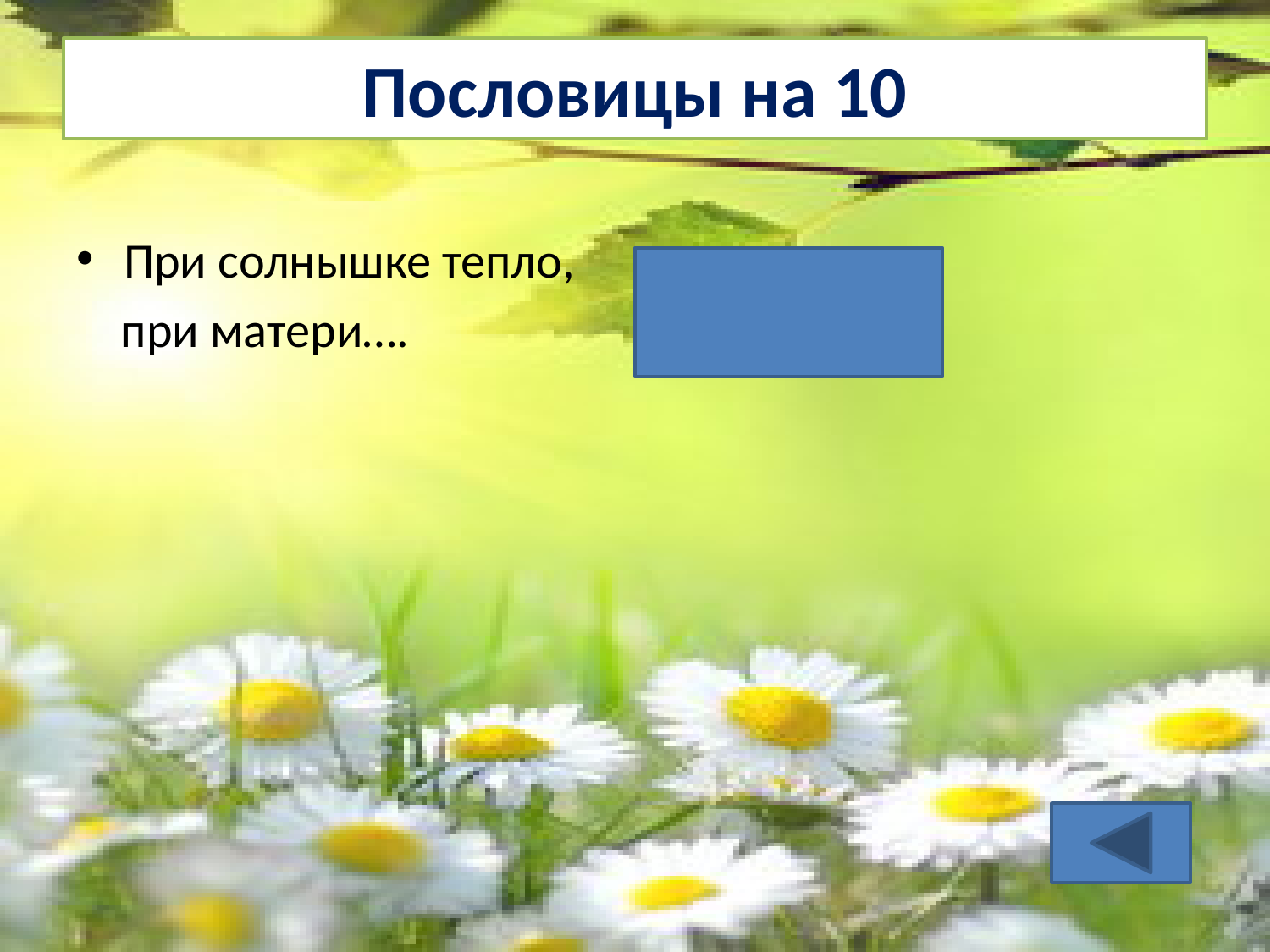

# Пословицы на 10
При солнышке тепло,
    при матери….

добро.